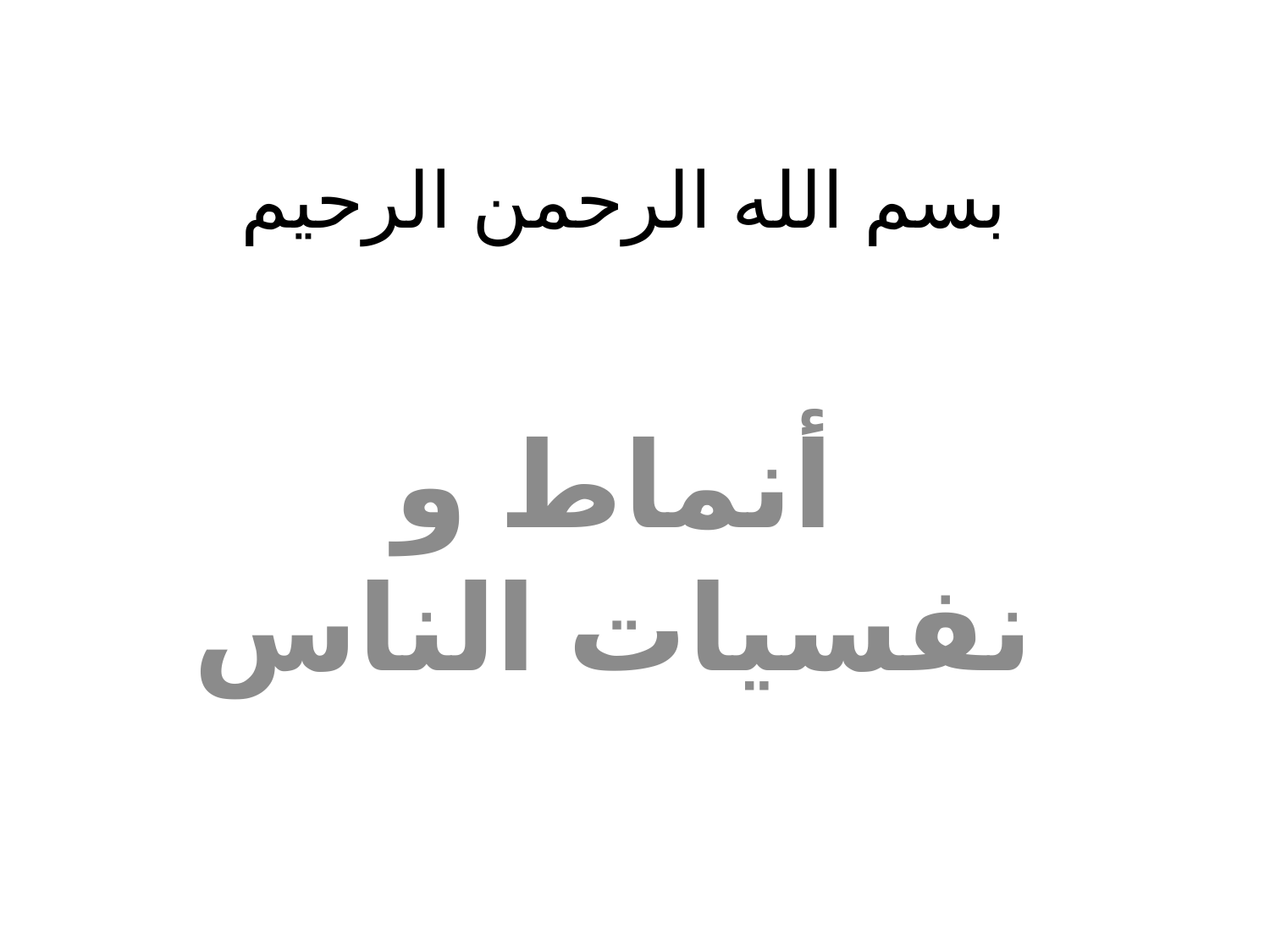

# بسم الله الرحمن الرحيم
أنماط و نفسيات الناس